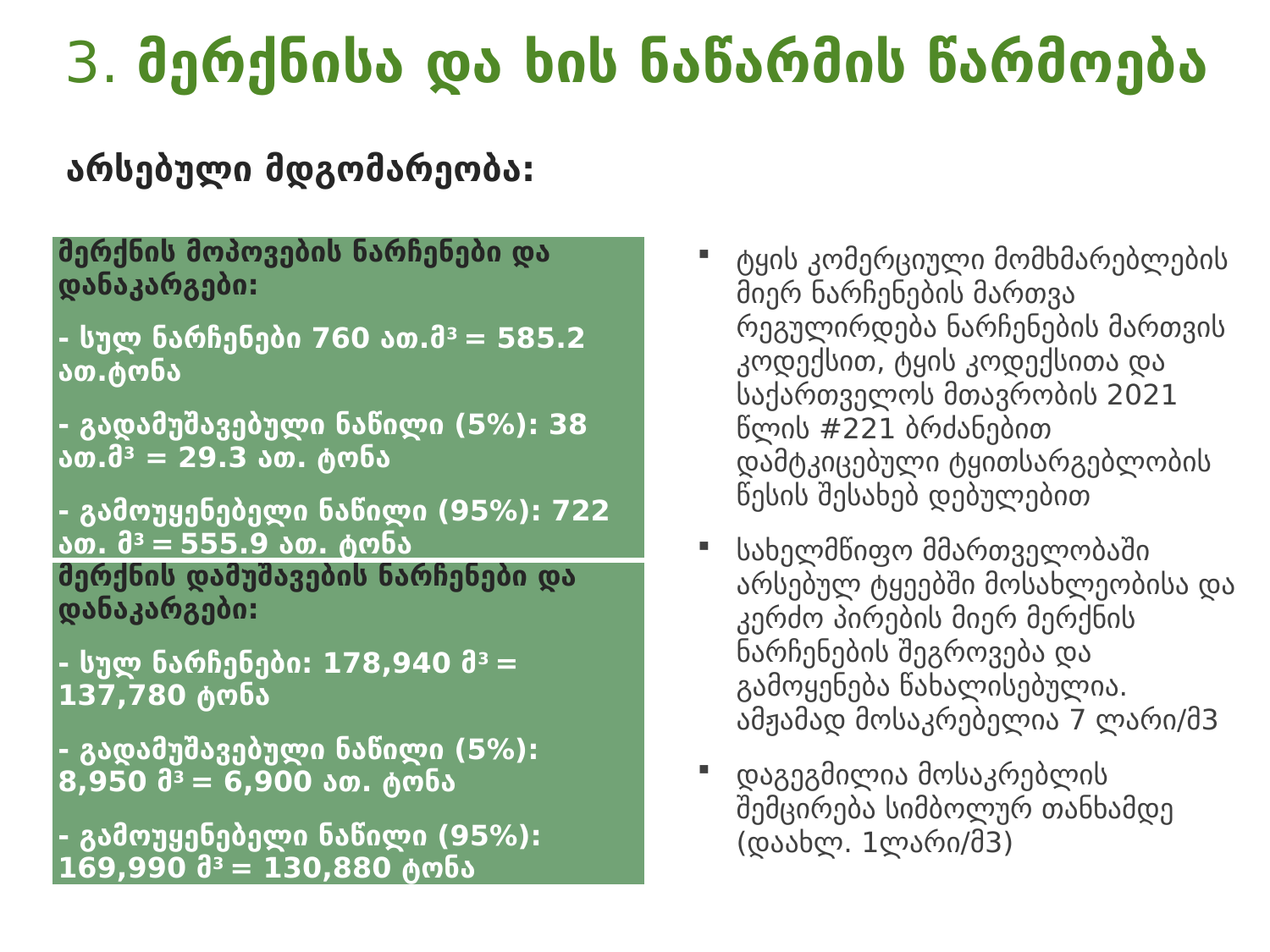

# 3. მერქნისა და ხის ნაწარმის წარმოება
არსებული მდგომარეობა:

ტყის კომერციული მომხმარებლების მიერ ნარჩენების მართვა რეგულირდება ნარჩენების მართვის კოდექსით, ტყის კოდექსითა და საქართველოს მთავრობის 2021 წლის #221 ბრძანებით დამტკიცებული ტყითსარგებლობის წესის შესახებ დებულებით
სახელმწიფო მმართველობაში არსებულ ტყეებში მოსახლეობისა და კერძო პირების მიერ მერქნის ნარჩენების შეგროვება და გამოყენება წახალისებულია. ამჟამად მოსაკრებელია 7 ლარი/მ3
დაგეგმილია მოსაკრებლის შემცირება სიმბოლურ თანხამდე (დაახლ. 1ლარი/მ3)

| მერქნის მოპოვების ნარჩენები და დანაკარგები: - სულ ნარჩენები 760 ათ.მ3 = 585.2 ათ.ტონა - გადამუშავებული ნაწილი (5%): 38 ათ.მ3 = 29.3 ათ. ტონა - გამოუყენებელი ნაწილი (95%): 722 ათ. მ3 = 555.9 ათ. ტონა |
| --- |
| მერქნის დამუშავების ნარჩენები და დანაკარგები: - სულ ნარჩენები: 178,940 მ3 = 137,780 ტონა - გადამუშავებული ნაწილი (5%): 8,950 მ3 = 6,900 ათ. ტონა - გამოუყენებელი ნაწილი (95%): 169,990 მ3 = 130,880 ტონა |